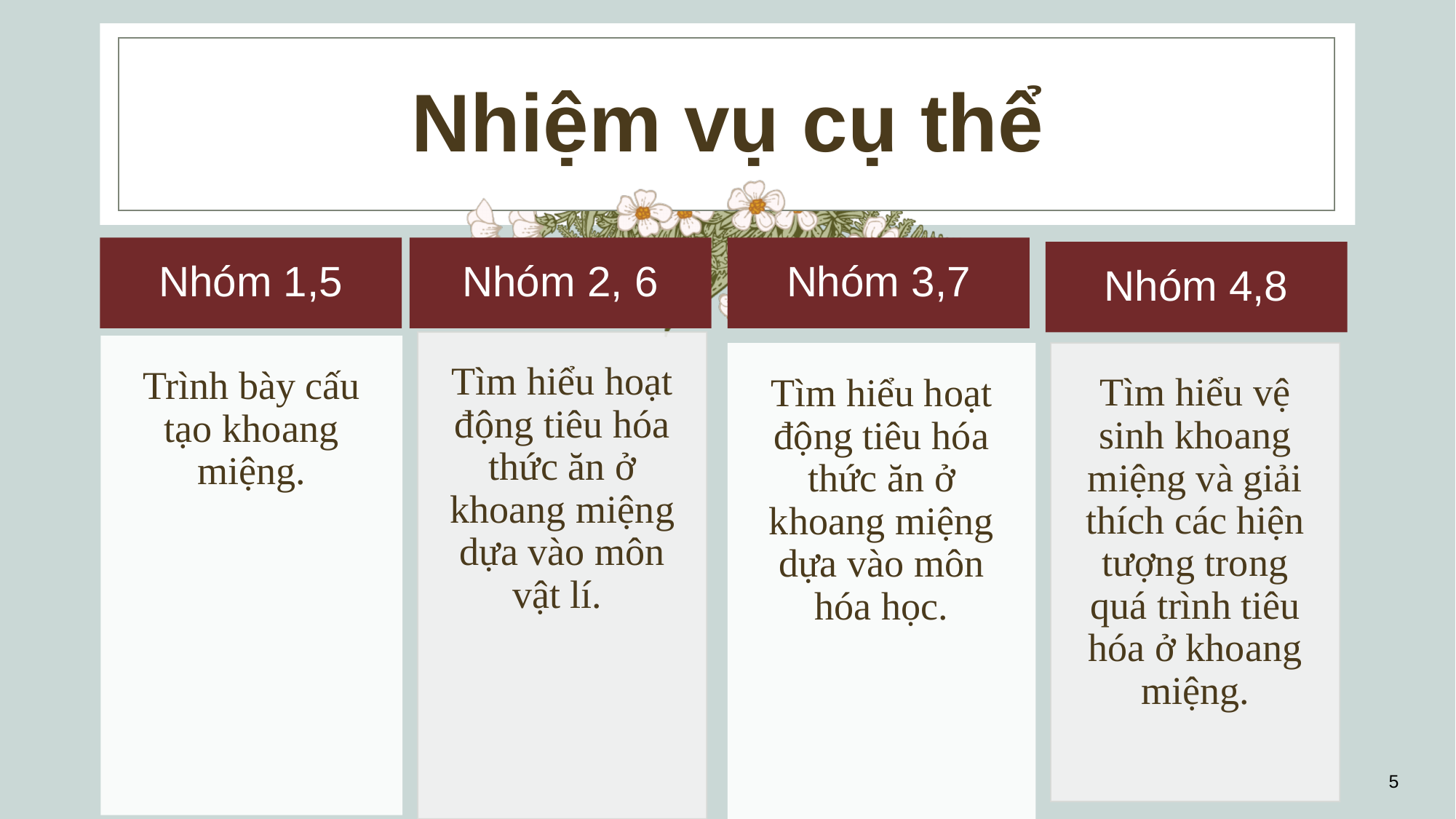

# Nhiệm vụ cụ thể
Nhóm 1,5
Trình bày cấu tạo khoang miệng.
Nhóm 2, 6
Tìm hiểu hoạt động tiêu hóa thức ăn ở khoang miệng dựa vào môn vật lí.
Nhóm 3,7
Tìm hiểu hoạt động tiêu hóa thức ăn ở khoang miệng dựa vào môn hóa học.
Nhóm 4,8
Tìm hiểu vệ sinh khoang miệng và giải thích các hiện tượng trong quá trình tiêu hóa ở khoang miệng.
5